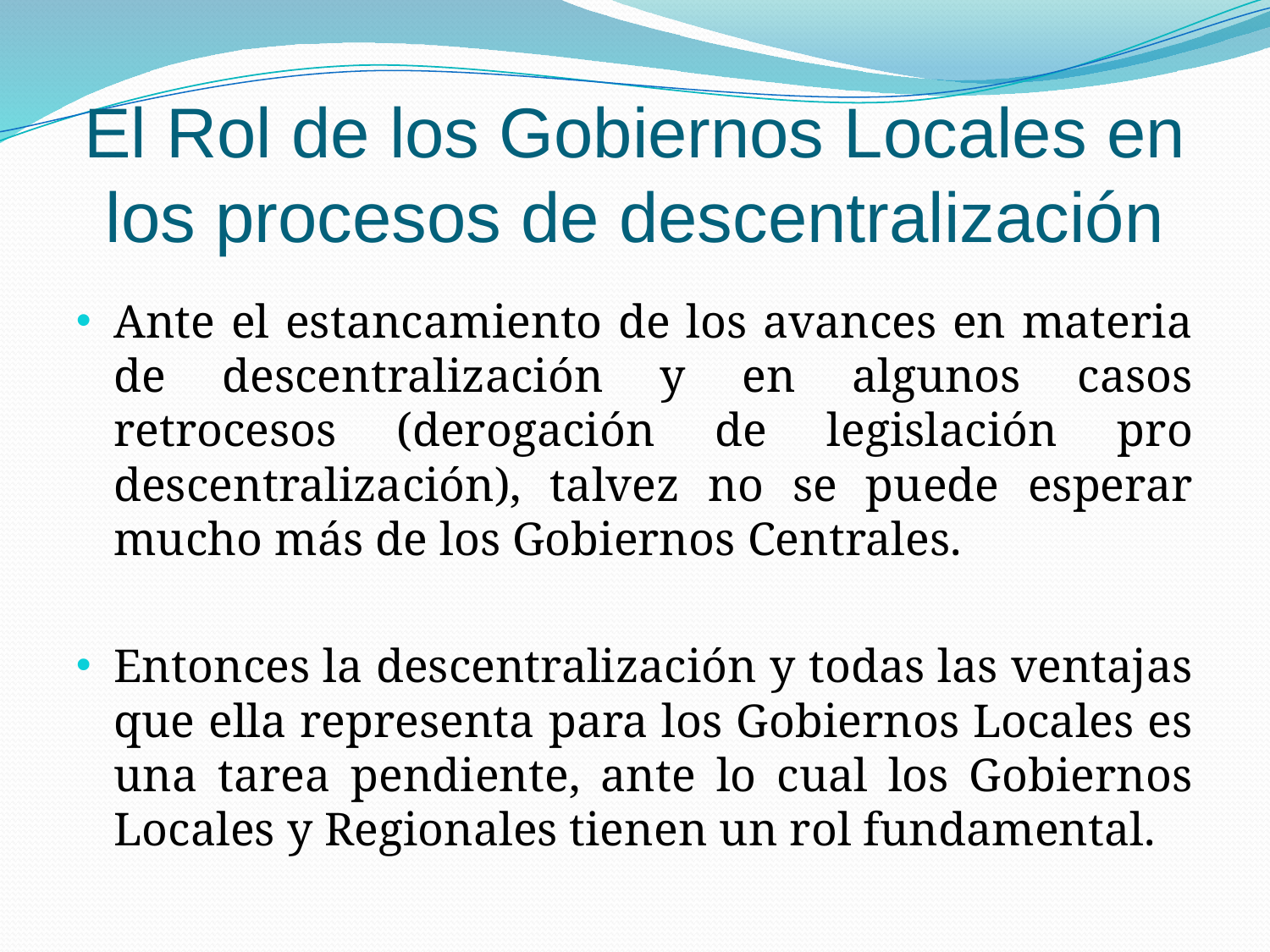

# El Rol de los Gobiernos Locales en los procesos de descentralización
Ante el estancamiento de los avances en materia de descentralización y en algunos casos retrocesos (derogación de legislación pro descentralización), talvez no se puede esperar mucho más de los Gobiernos Centrales.

Entonces la descentralización y todas las ventajas que ella representa para los Gobiernos Locales es una tarea pendiente, ante lo cual los Gobiernos Locales y Regionales tienen un rol fundamental.